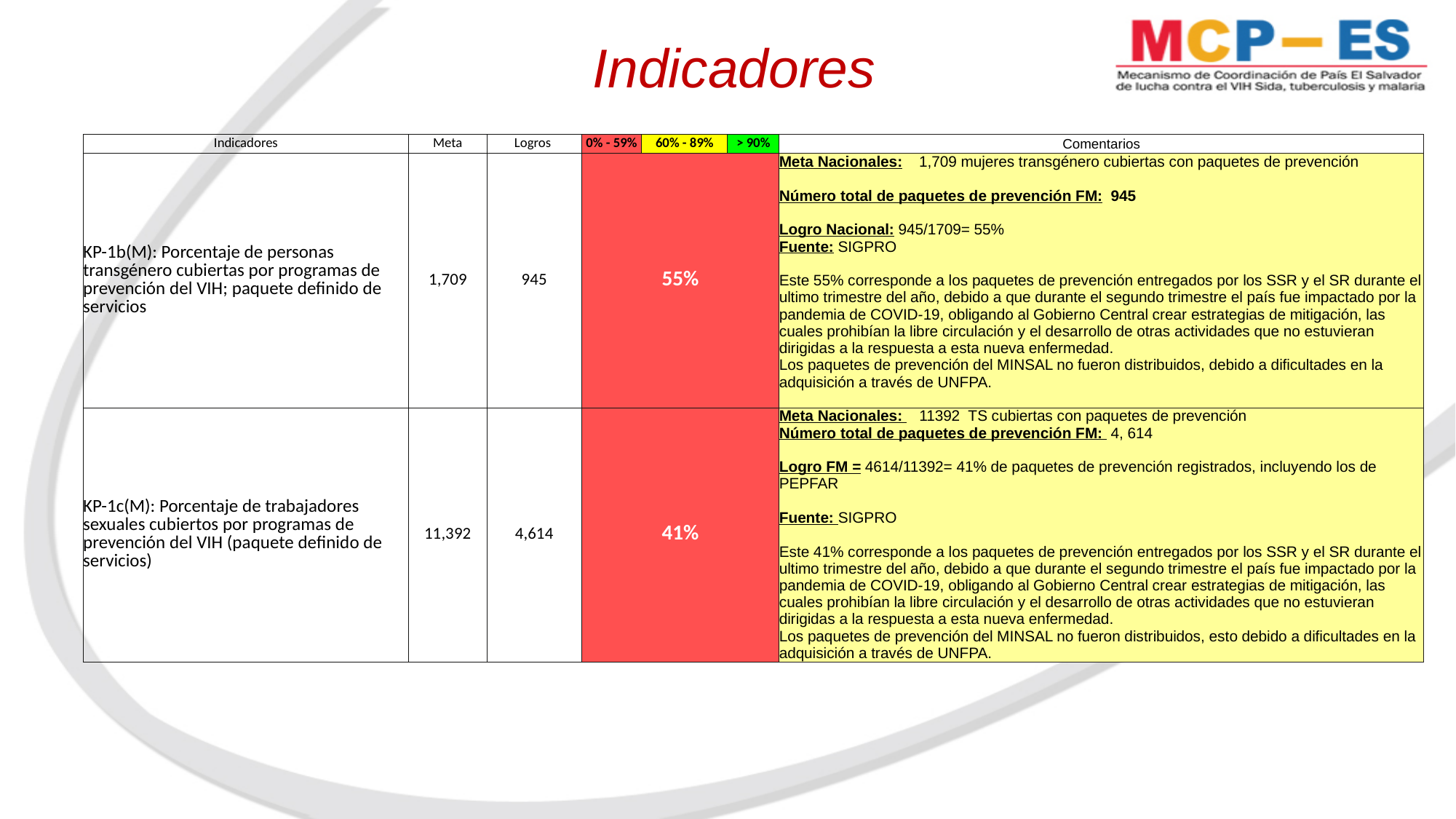

# Indicadores
| Indicadores | Meta | Logros | 0% - 59% | 60% - 89% | > 90% | Comentarios |
| --- | --- | --- | --- | --- | --- | --- |
| KP-1b(M): Porcentaje de personas transgénero cubiertas por programas de prevención del VIH; paquete definido de servicios | 1,709 | 945 | 55% |  |  | Meta Nacionales: 1,709 mujeres transgénero cubiertas con paquetes de prevención Número total de paquetes de prevención FM: 945 Logro Nacional: 945/1709= 55% Fuente: SIGPRO Este 55% corresponde a los paquetes de prevención entregados por los SSR y el SR durante el ultimo trimestre del año, debido a que durante el segundo trimestre el país fue impactado por la pandemia de COVID-19, obligando al Gobierno Central crear estrategias de mitigación, las cuales prohibían la libre circulación y el desarrollo de otras actividades que no estuvieran dirigidas a la respuesta a esta nueva enfermedad. Los paquetes de prevención del MINSAL no fueron distribuidos, debido a dificultades en la adquisición a través de UNFPA. |
| KP-1c(M): Porcentaje de trabajadores sexuales cubiertos por programas de prevención del VIH (paquete definido de servicios) | 11,392 | 4,614 | 41% |  |  | Meta Nacionales: 11392 TS cubiertas con paquetes de prevención Número total de paquetes de prevención FM: 4, 614 Logro FM = 4614/11392= 41% de paquetes de prevención registrados, incluyendo los de PEPFAR Fuente: SIGPRO Este 41% corresponde a los paquetes de prevención entregados por los SSR y el SR durante el ultimo trimestre del año, debido a que durante el segundo trimestre el país fue impactado por la pandemia de COVID-19, obligando al Gobierno Central crear estrategias de mitigación, las cuales prohibían la libre circulación y el desarrollo de otras actividades que no estuvieran dirigidas a la respuesta a esta nueva enfermedad. Los paquetes de prevención del MINSAL no fueron distribuidos, esto debido a dificultades en la adquisición a través de UNFPA. |